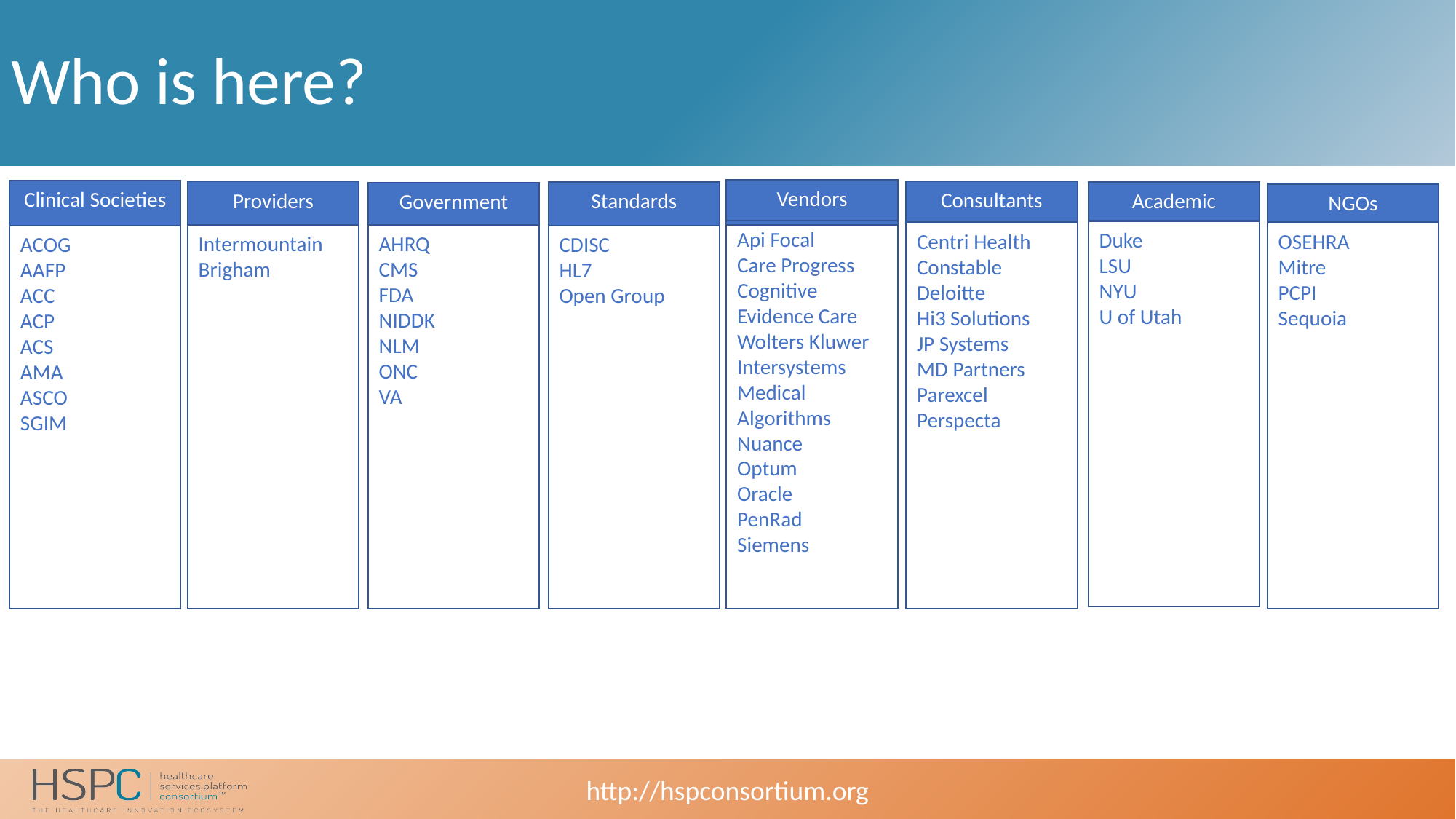

# Who is here?
Clinical Societies
ACOG
AAFP
ACC
ACP
ACS
AMA
ASCO
SGIM

Vendors
Api Focal
Care Progress
Cognitive
Evidence Care
Wolters Kluwer
Intersystems
Medical Algorithms
Nuance
Optum
Oracle
PenRad
Siemens

Consultants
Centri Health
Constable
Deloitte
Hi3 Solutions
JP Systems
MD Partners
Parexcel
Perspecta

Providers
Intermountain
Brigham

Standards
CDISC
HL7
Open Group

Academic
Duke
LSU
NYU
U of Utah

Government
AHRQ
CMS
FDA
NIDDK
NLM
ONC
VA

NGOs
OSEHRA
Mitre
PCPI
Sequoia